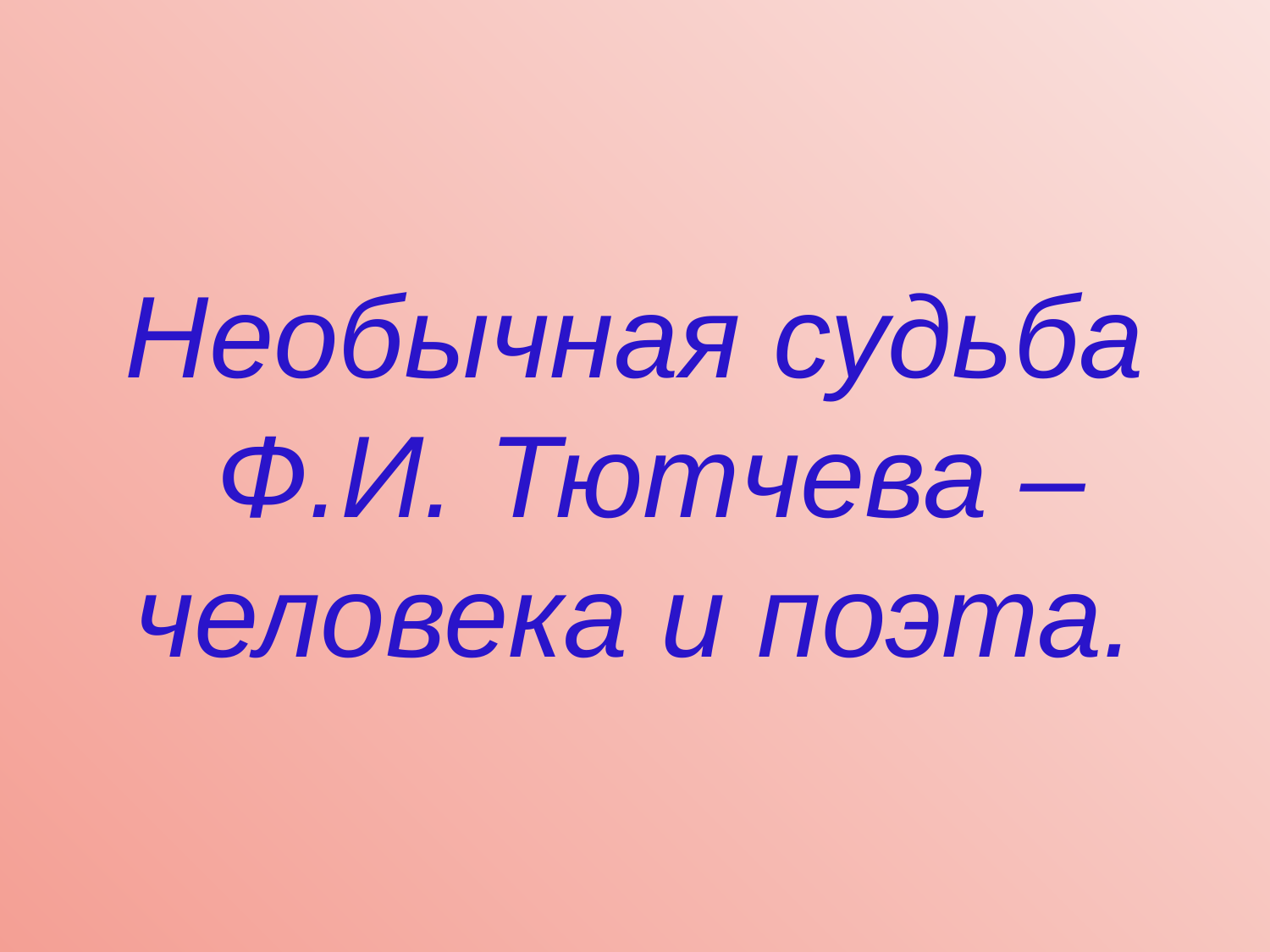

# Необычная судьба Ф.И. Тютчева – человека и поэта.